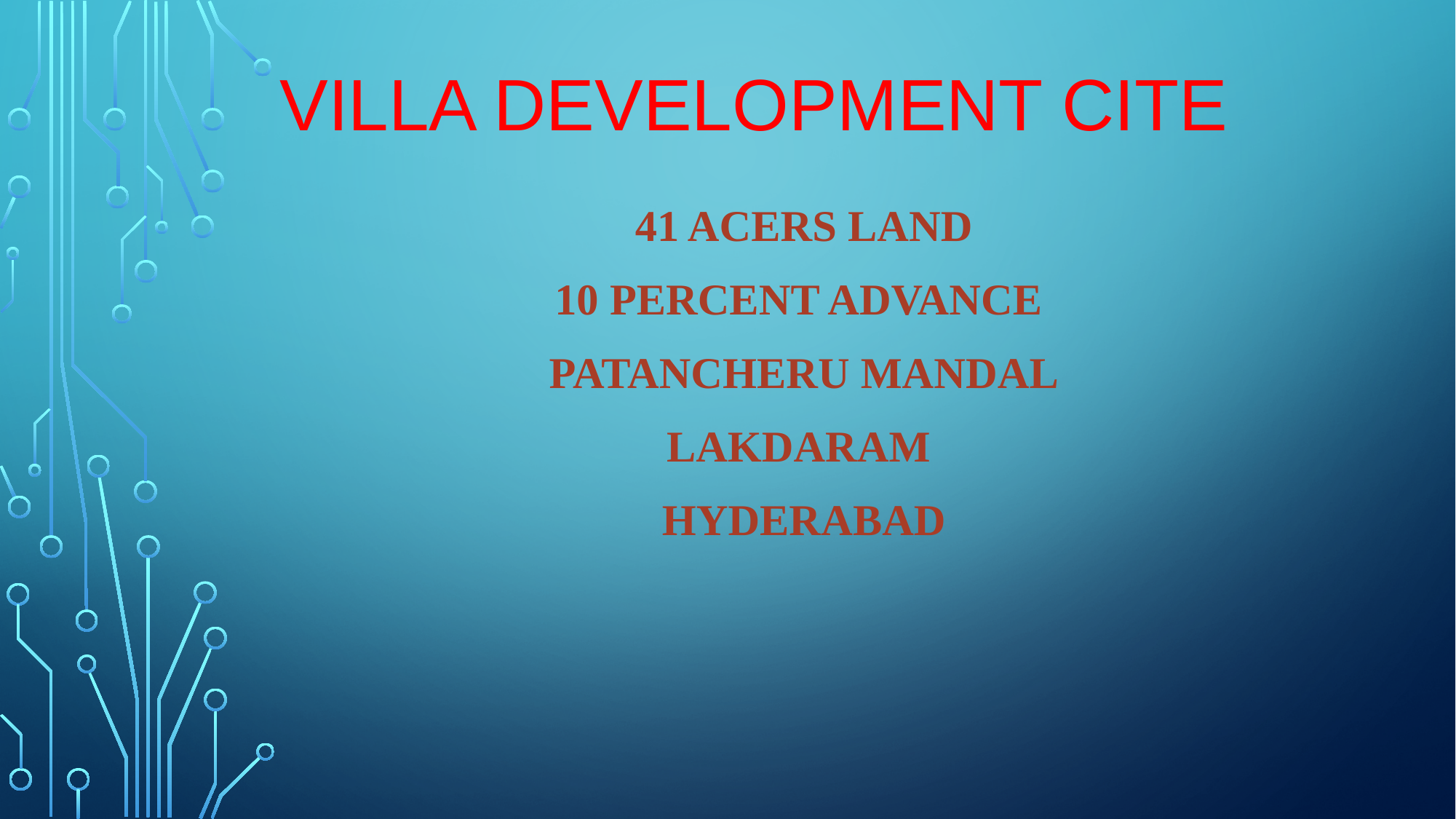

# Villa development cite
41 ACERS LAND
10 percent advance
Patancheru Mandal
Lakdaram
hyderabad